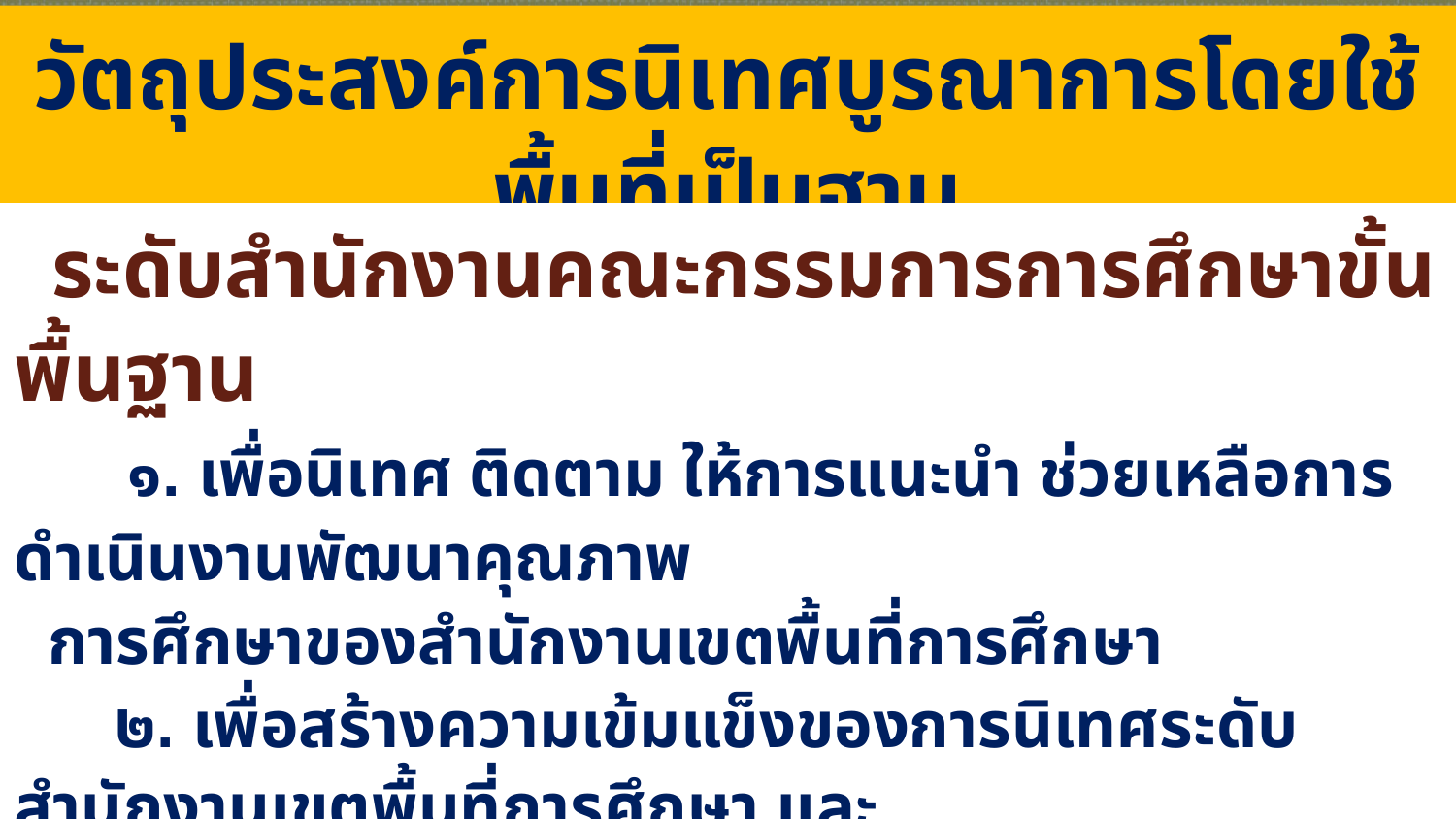

วัตถุประสงค์การนิเทศบูรณาการโดยใช้พื้นที่เป็นฐาน

  ระดับสำนักงานคณะกรรมการการศึกษาขั้นพื้นฐาน
      ๑. เพื่อนิเทศ ติดตาม ให้การแนะนำ ช่วยเหลือการดำเนินงานพัฒนาคุณภาพ
  การศึกษาของสำนักงานเขตพื้นที่การศึกษา
      ๒. เพื่อสร้างความเข้มแข็งของการนิเทศระดับสำนักงานเขตพื้นที่การศึกษา และ
  การนิเทศภายในโรงเรียนในการพัฒนาคุณภาพการศึกษาของทุกโรงเรียนที่อยู่ใน
  สังกัด